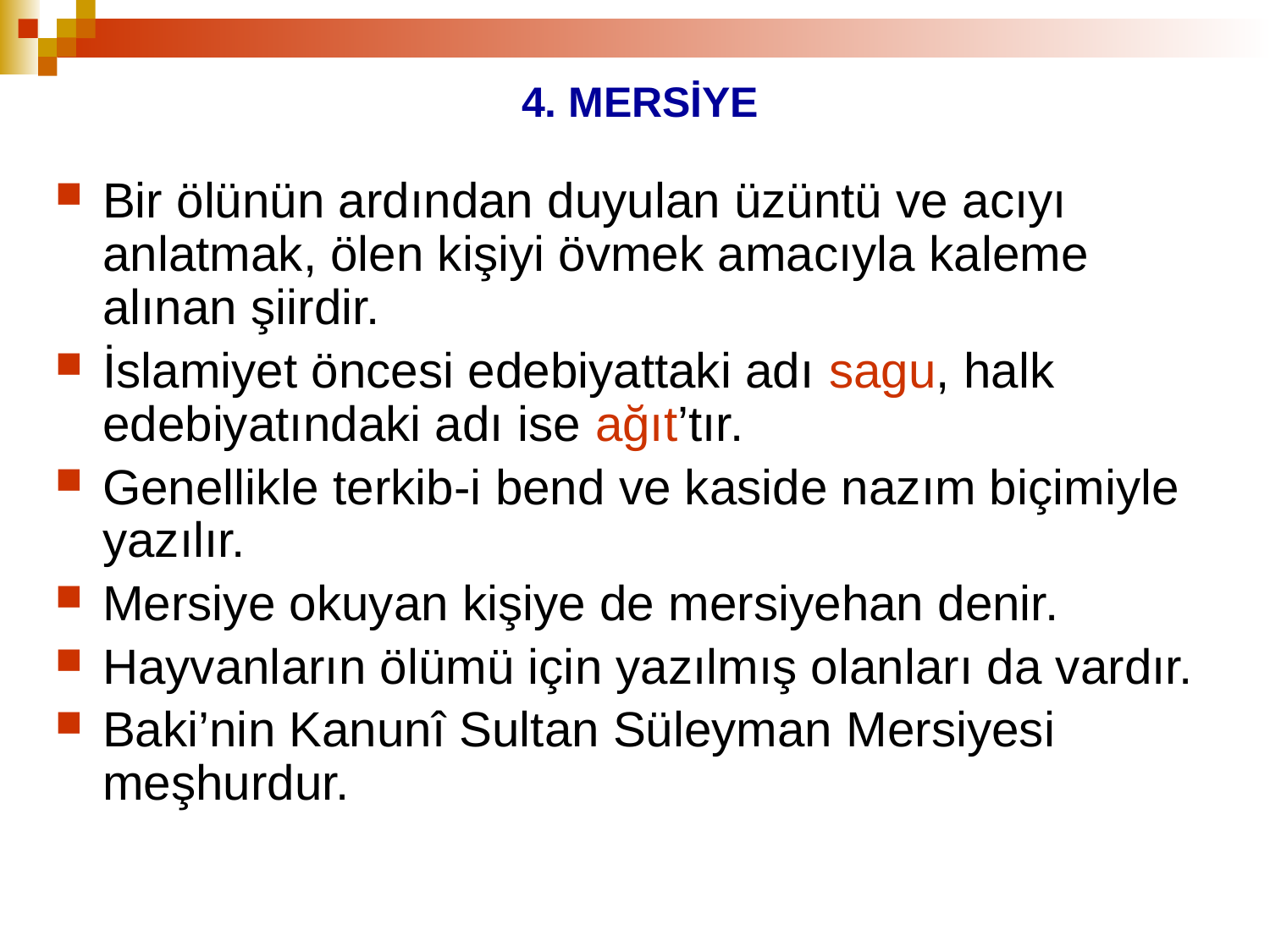

# 4. MERSİYE
Bir ölünün ardından duyulan üzüntü ve acıyı anlatmak, ölen kişiyi övmek amacıyla kaleme alınan şiirdir.
İslamiyet öncesi edebiyattaki adı sagu, halk edebiyatındaki adı ise ağıt’tır.
Genellikle terkib-i bend ve kaside nazım biçimiyle yazılır.
Mersiye okuyan kişiye de mersiyehan denir.
Hayvanların ölümü için yazılmış olanları da vardır.
Baki’nin Kanunî Sultan Süleyman Mersiyesi meşhurdur.